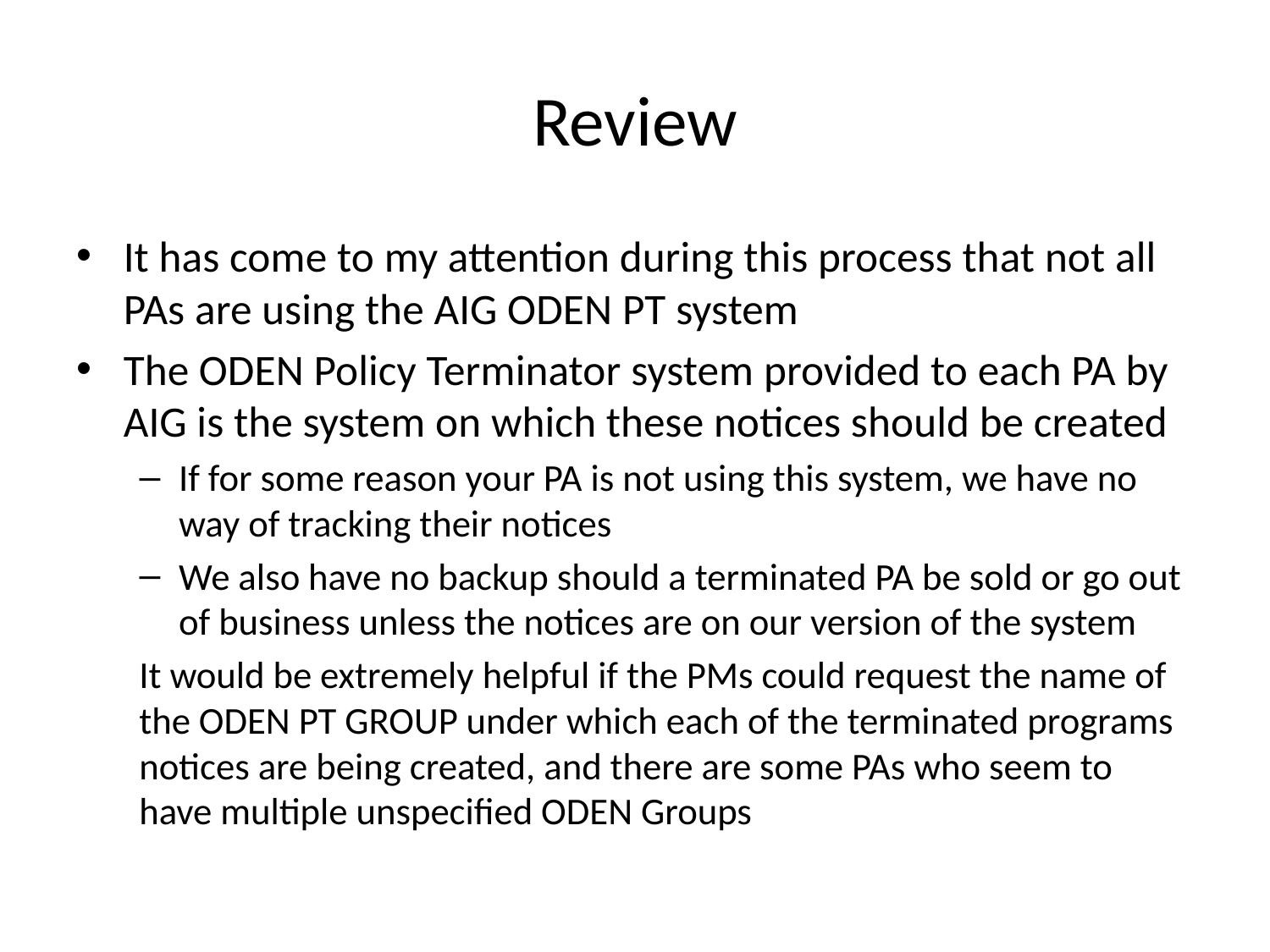

# Review
It has come to my attention during this process that not all PAs are using the AIG ODEN PT system
The ODEN Policy Terminator system provided to each PA by AIG is the system on which these notices should be created
If for some reason your PA is not using this system, we have no way of tracking their notices
We also have no backup should a terminated PA be sold or go out of business unless the notices are on our version of the system
It would be extremely helpful if the PMs could request the name of the ODEN PT GROUP under which each of the terminated programs notices are being created, and there are some PAs who seem to have multiple unspecified ODEN Groups